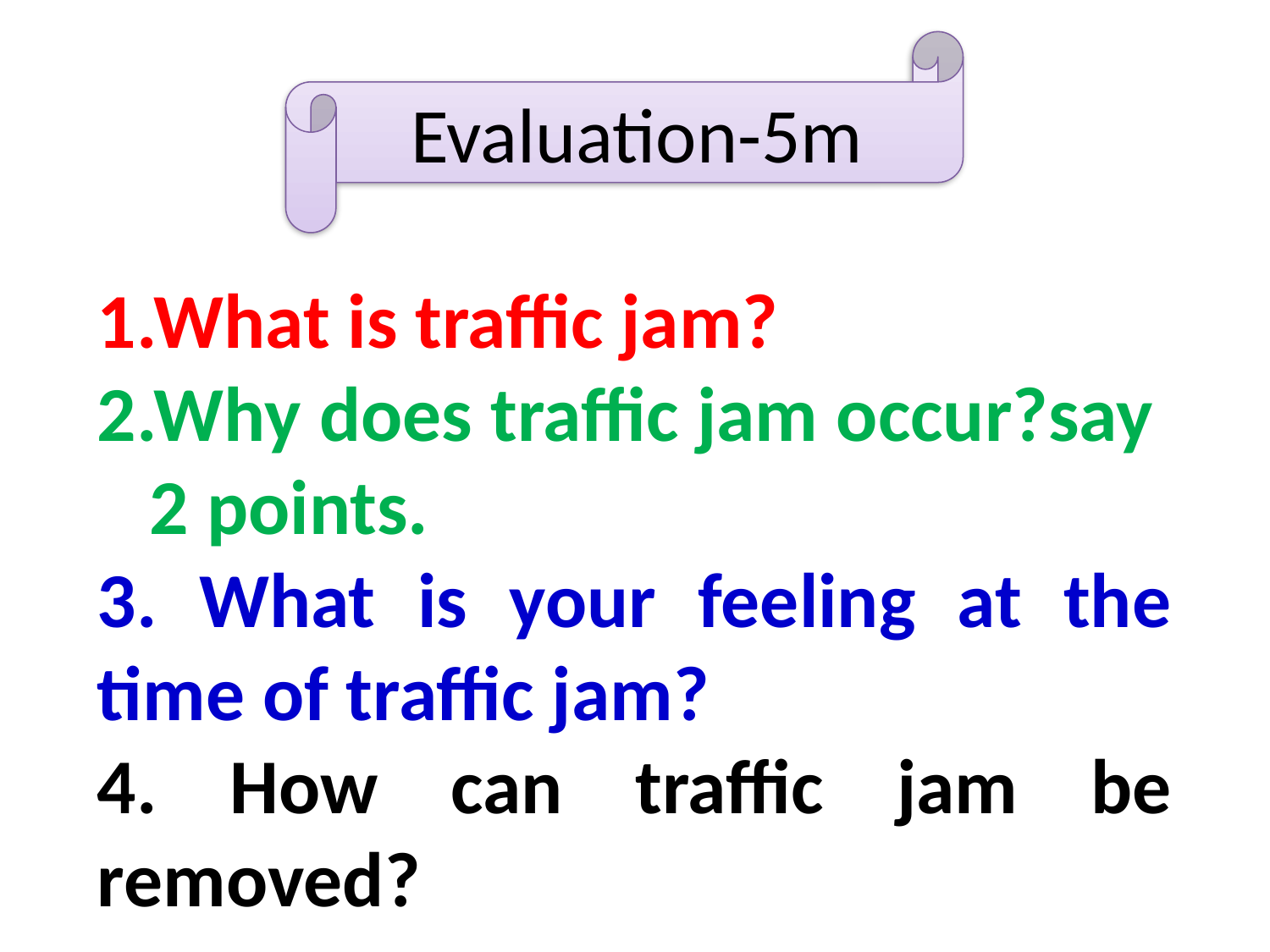

Evaluation-5m
1.What is traffic jam?
2.Why does traffic jam occur?say     2 points.
3. What is your feeling at the time of traffic jam?
4. How can traffic jam be removed?